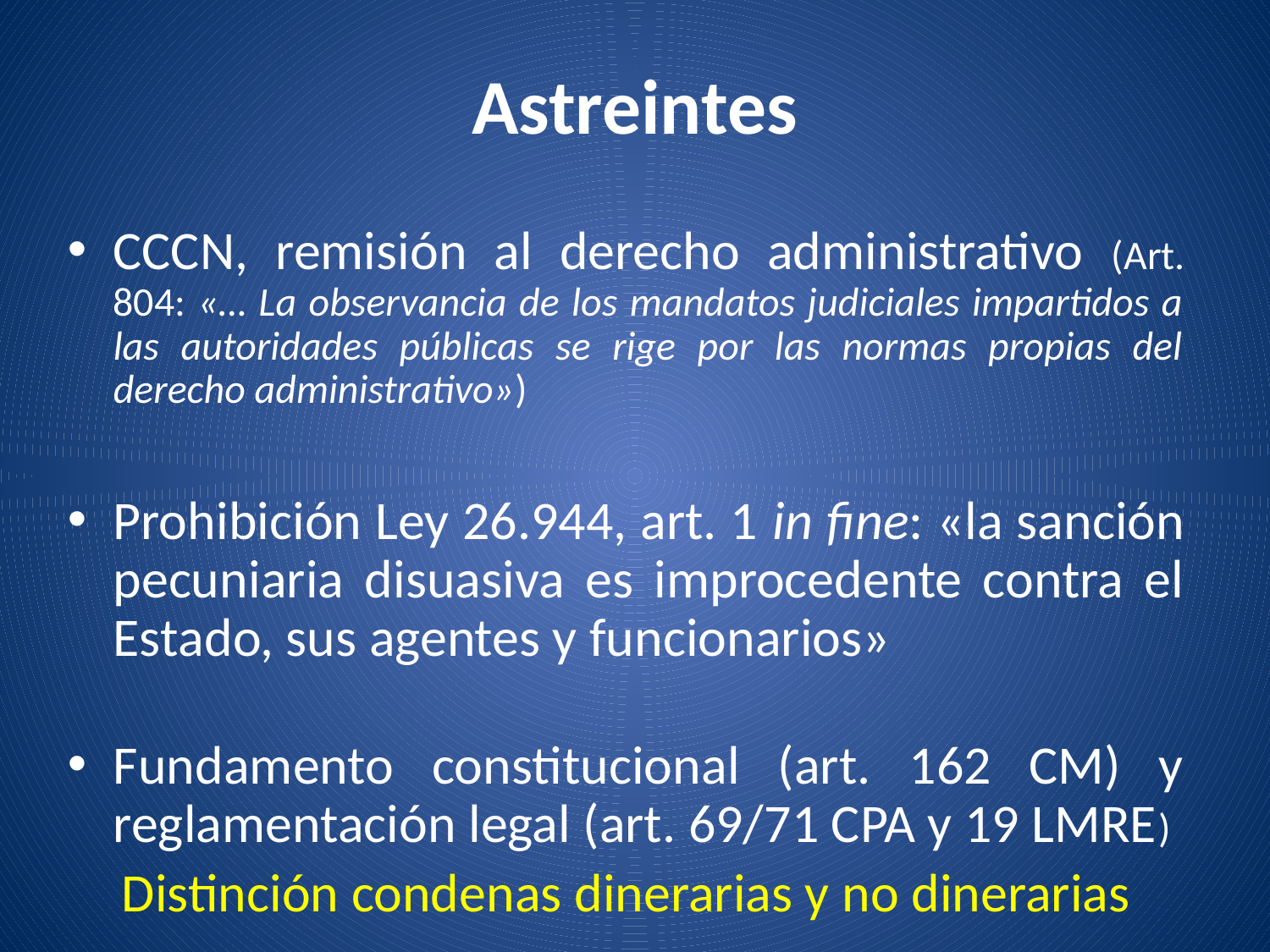

# Astreintes
CCCN, remisión al derecho administrativo (Art. 804: «… La observancia de los mandatos judiciales impartidos a las autoridades públicas se rige por las normas propias del derecho administrativo»)

Prohibición Ley 26.944, art. 1 in fine: «la sanción pecuniaria disuasiva es improcedente contra el Estado, sus agentes y funcionarios»

Fundamento constitucional (art. 162 CM) y reglamentación legal (art. 69/71 CPA y 19 LMRE)
Distinción condenas dinerarias y no dinerarias